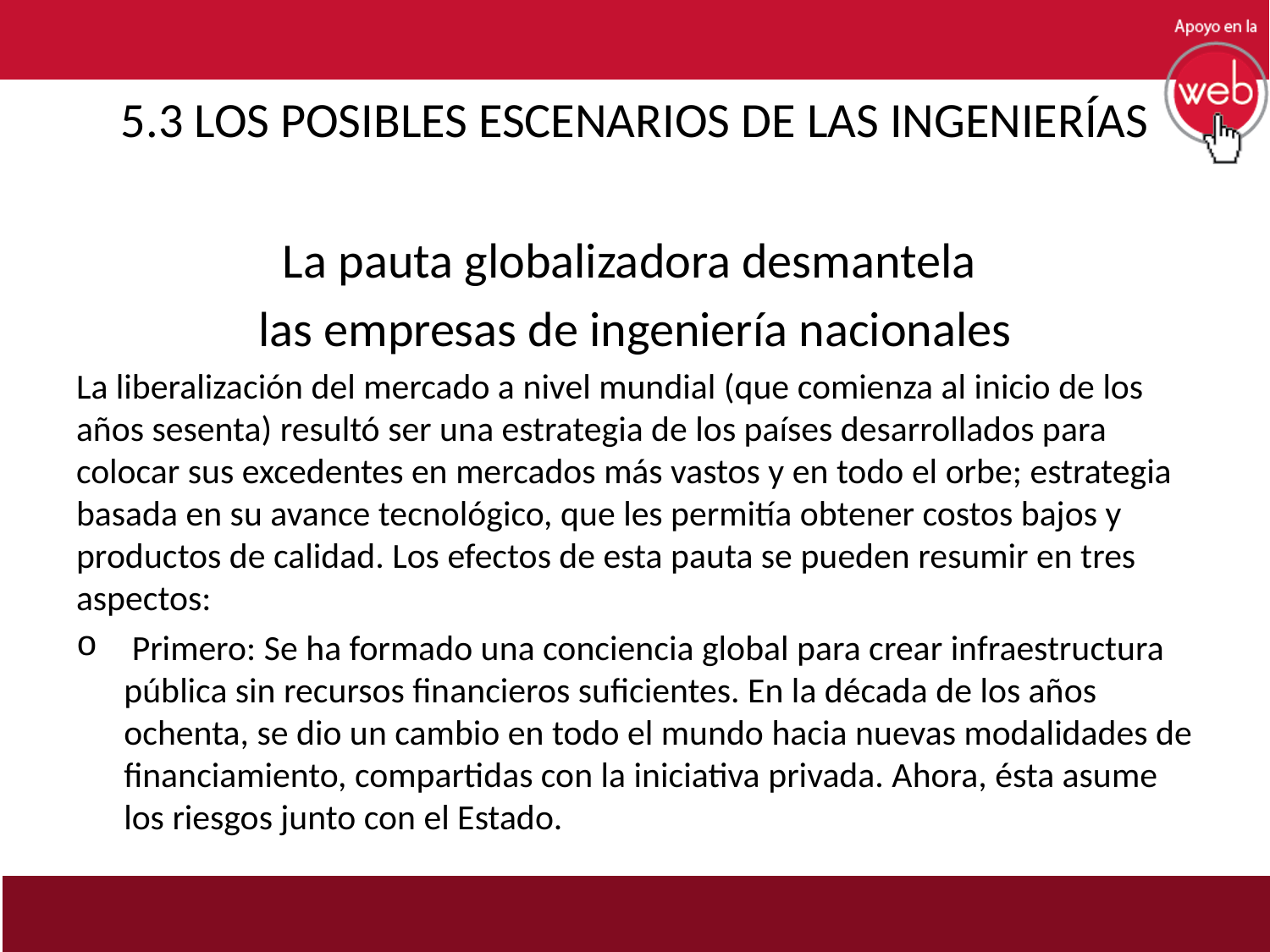

# 5.3 LOS POSIBLES ESCENARIOS DE LAS INGENIERÍAS
La pauta globalizadora desmantela
las empresas de ingeniería nacionales
La liberalización del mercado a nivel mundial (que comienza al inicio de los años sesenta) resultó ser una estrategia de los países desarrollados para colocar sus excedentes en mercados más vastos y en todo el orbe; estrategia basada en su avance tecnológico, que les permitía obtener costos bajos y productos de calidad. Los efectos de esta pauta se pueden resumir en tres aspectos:
 Primero: Se ha formado una conciencia global para crear infraestructura pública sin recursos financieros suficientes. En la década de los años ochenta, se dio un cambio en todo el mundo hacia nuevas modalidades de financiamiento, compartidas con la iniciativa privada. Ahora, ésta asume los riesgos junto con el Estado.